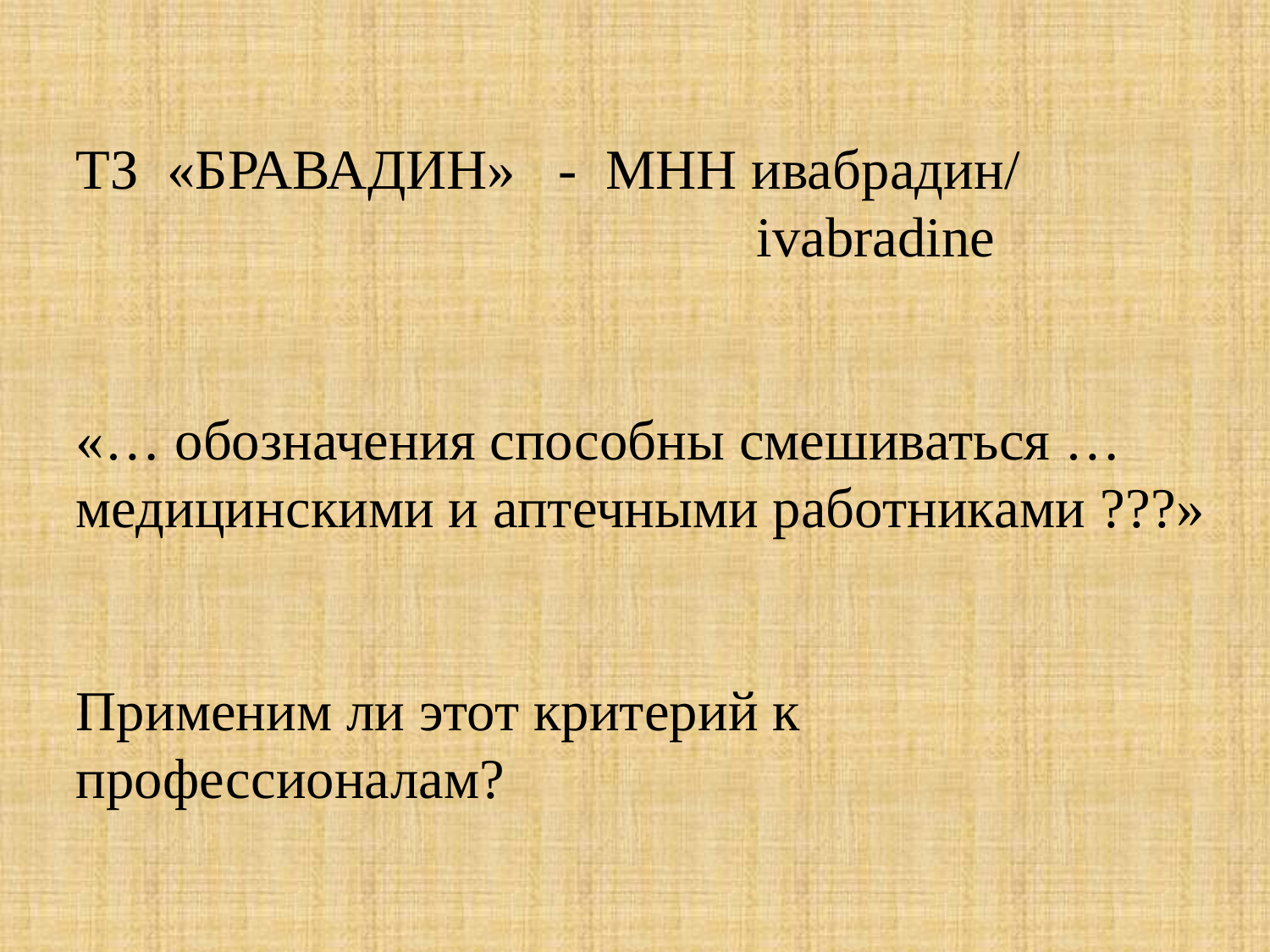

ТЗ  «БРАВАДИН»   -  МНН ивабрадин/
                                                ivabradine

«… обозначения способны смешиваться … медицинскими и аптечными работниками ???»

Применим ли этот критерий к профессионалам?